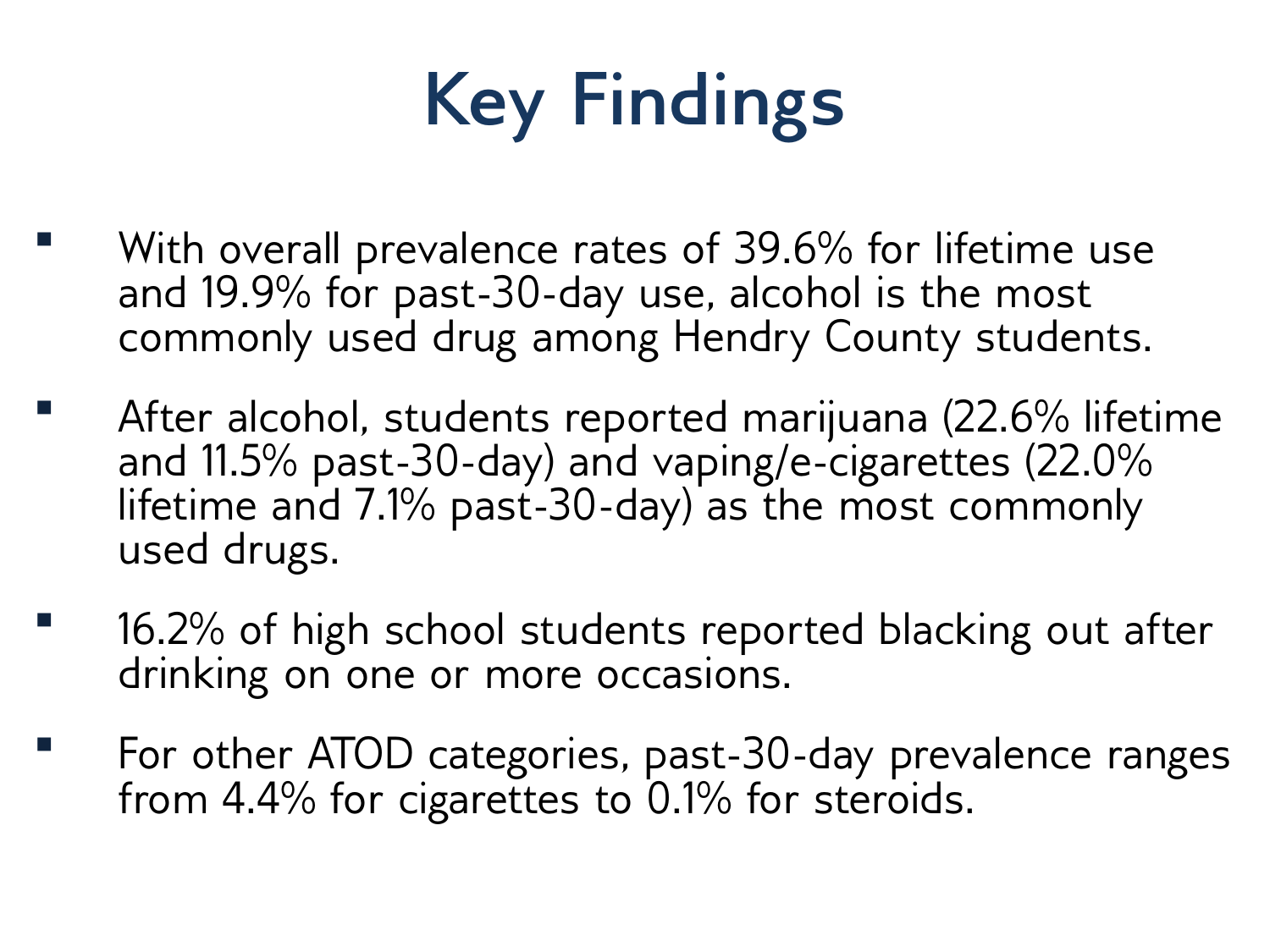

Key Findings
With overall prevalence rates of 39.6% for lifetime use and 19.9% for past-30-day use, alcohol is the most commonly used drug among Hendry County students.
After alcohol, students reported marijuana (22.6% lifetime and 11.5% past-30-day) and vaping/e-cigarettes (22.0% lifetime and 7.1% past-30-day) as the most commonly used drugs.
16.2% of high school students reported blacking out after drinking on one or more occasions.
For other ATOD categories, past-30-day prevalence ranges from 4.4% for cigarettes to 0.1% for steroids.